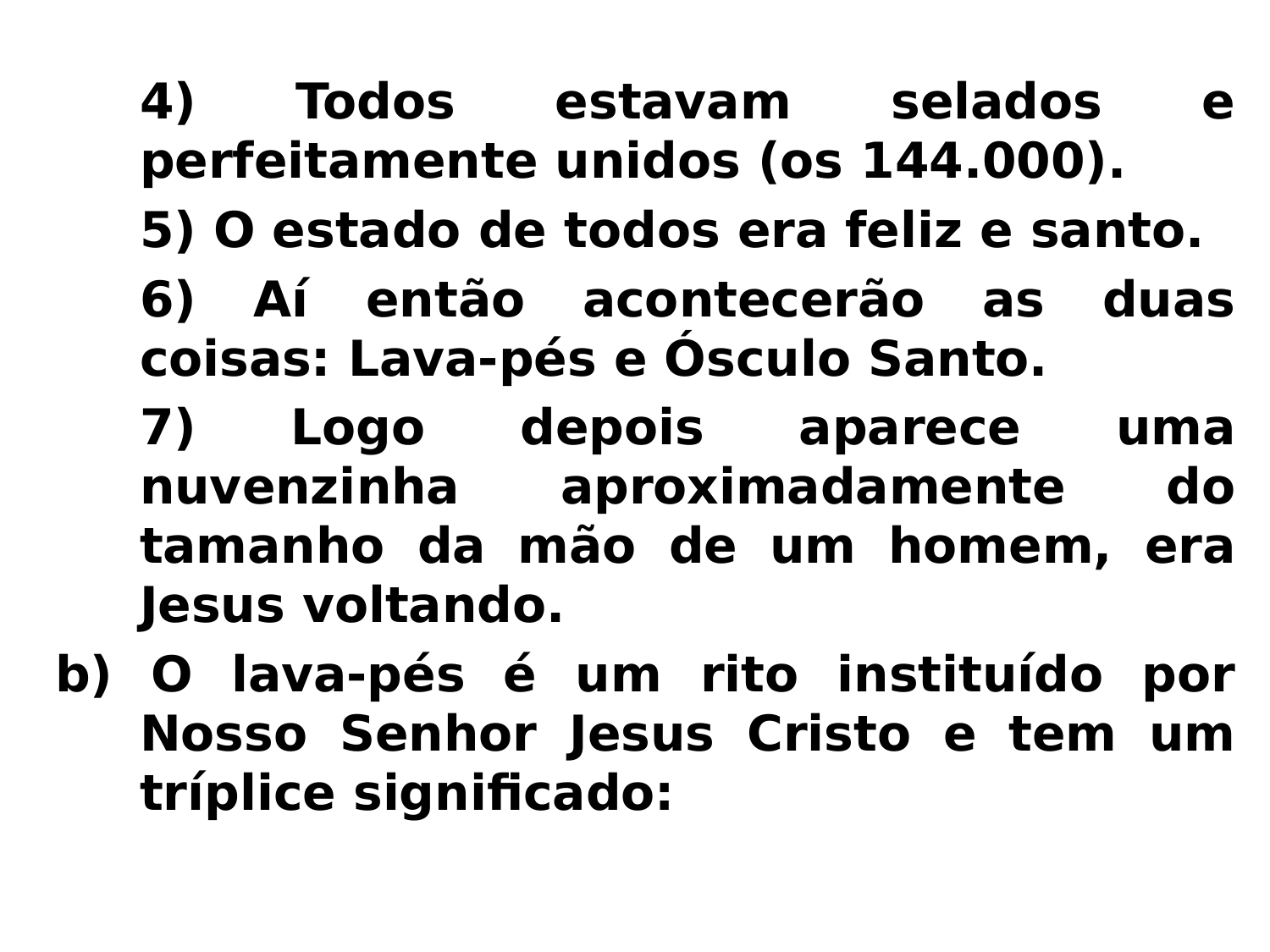

4) Todos estavam selados e perfeitamente unidos (os 144.000).
	5) O estado de todos era feliz e santo.
	6) Aí então acontecerão as duas coisas: Lava-pés e Ósculo Santo.
	7) Logo depois aparece uma nuvenzinha aproximadamente do tamanho da mão de um homem, era Jesus voltando.
b) O lava-pés é um rito instituído por Nosso Senhor Jesus Cristo e tem um tríplice significado: